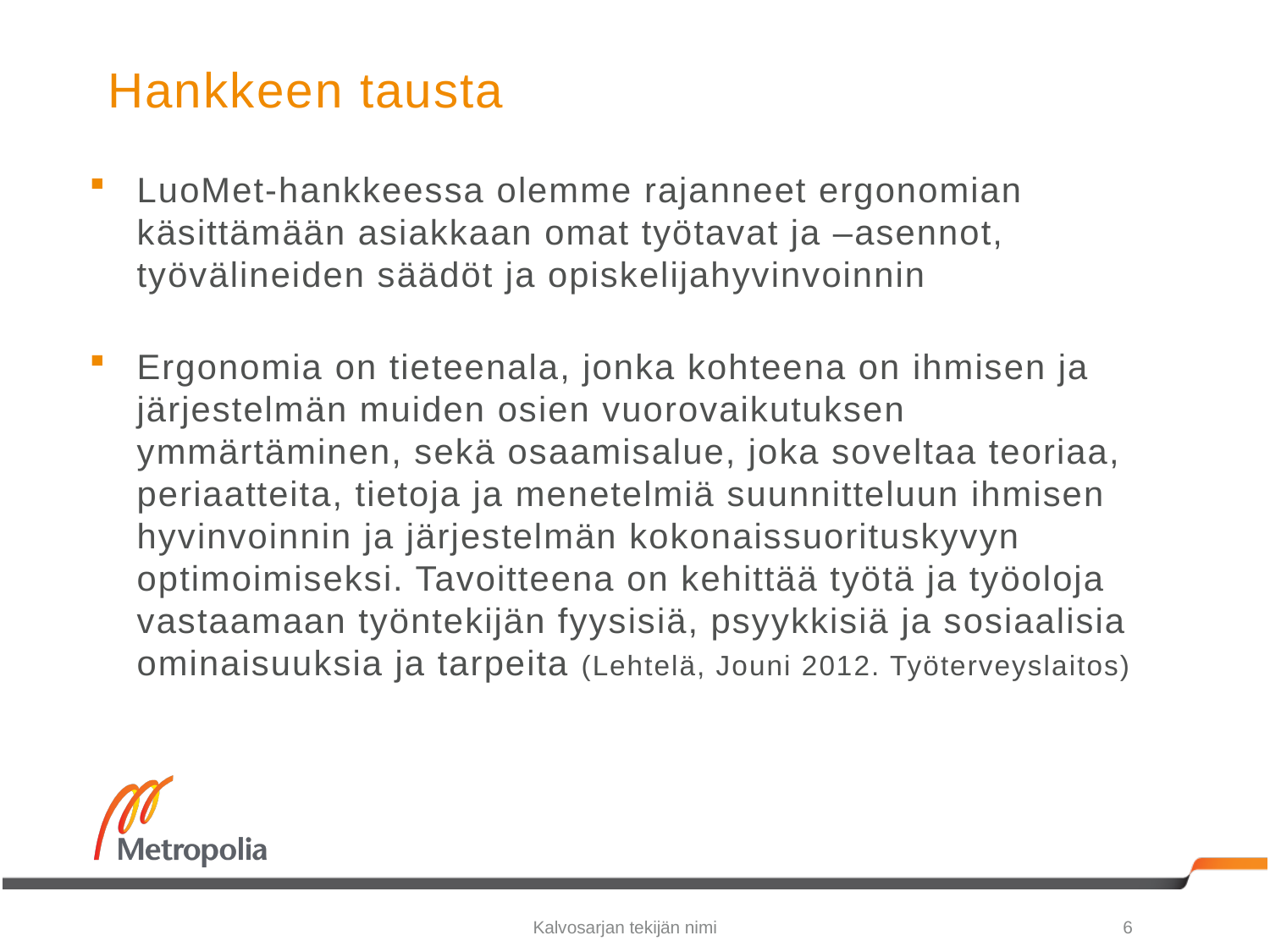

# Hankkeen tausta
LuoMet-hankkeessa olemme rajanneet ergonomian käsittämään asiakkaan omat työtavat ja –asennot, työvälineiden säädöt ja opiskelijahyvinvoinnin

Ergonomia on tieteenala, jonka kohteena on ihmisen ja järjestelmän muiden osien vuorovaikutuksen ymmärtäminen, sekä osaamisalue, joka soveltaa teoriaa, periaatteita, tietoja ja menetelmiä suunnitteluun ihmisen hyvinvoinnin ja järjestelmän kokonaissuorituskyvyn optimoimiseksi. Tavoitteena on kehittää työtä ja työoloja vastaamaan työntekijän fyysisiä, psyykkisiä ja sosiaalisia ominaisuuksia ja tarpeita (Lehtelä, Jouni 2012. Työterveyslaitos)

Kalvosarjan tekijän nimi
6